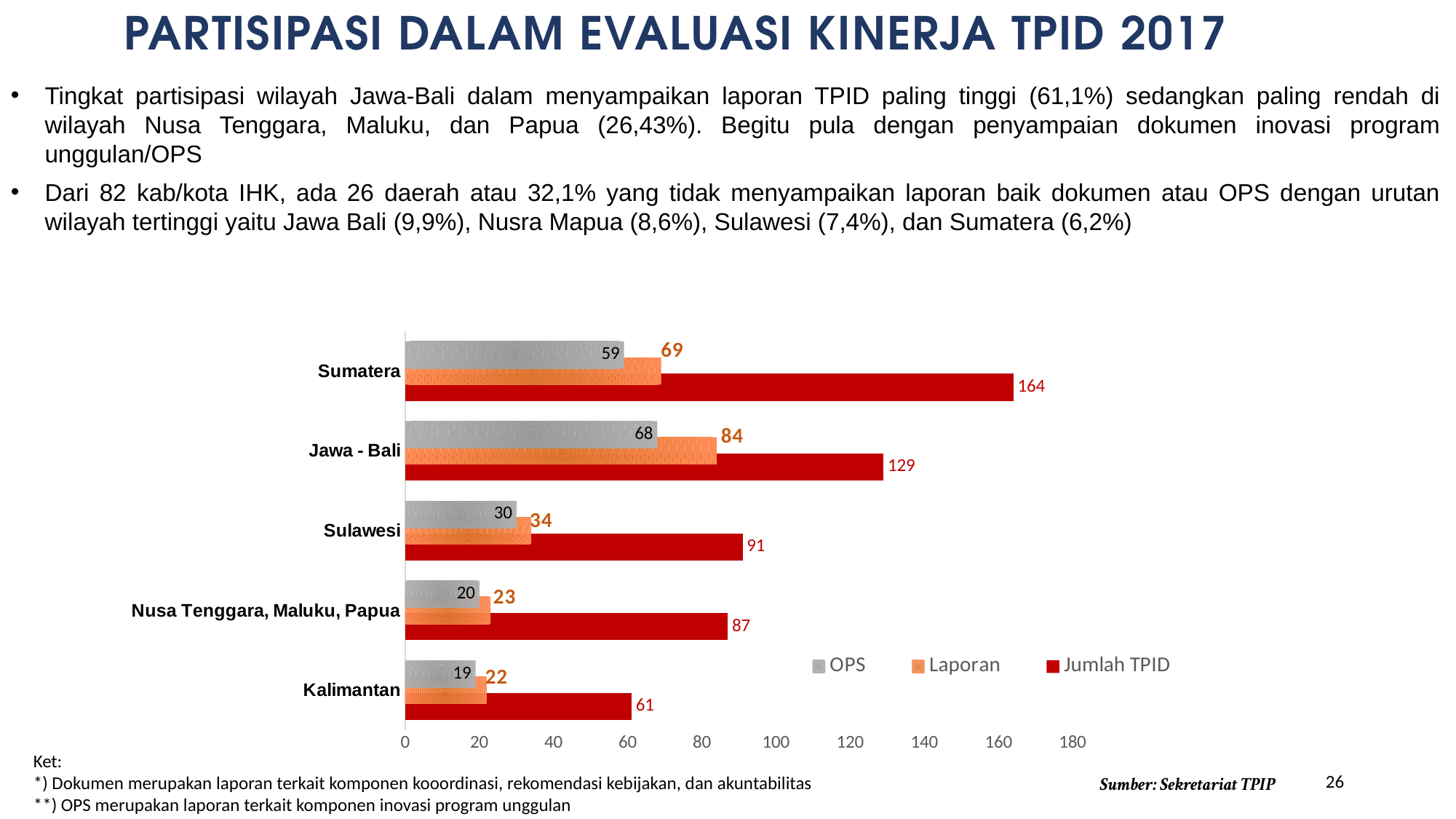

Partisipasi dalam EVAluasi kinerja TPID 2017
Tingkat partisipasi wilayah Jawa-Bali dalam menyampaikan laporan TPID paling tinggi (61,1%) sedangkan paling rendah di wilayah Nusa Tenggara, Maluku, dan Papua (26,43%). Begitu pula dengan penyampaian dokumen inovasi program unggulan/OPS
Dari 82 kab/kota IHK, ada 26 daerah atau 32,1% yang tidak menyampaikan laporan baik dokumen atau OPS dengan urutan wilayah tertinggi yaitu Jawa Bali (9,9%), Nusra Mapua (8,6%), Sulawesi (7,4%), dan Sumatera (6,2%)

### Chart

| Category | Jumlah TPID | Laporan  | OPS  |
|---|---|---|---|
| Kalimantan | 61.0 | 22.0 | 19.0 |
| Nusa Tenggara, Maluku, Papua | 87.0 | 23.0 | 20.0 |
| Sulawesi | 91.0 | 34.0 | 30.0 |
| Jawa - Bali | 129.0 | 84.0 | 68.0 |
| Sumatera | 164.0 | 69.0 | 59.0 |
Ket:
*) Dokumen merupakan laporan terkait komponen kooordinasi, rekomendasi kebijakan, dan akuntabilitas
**) OPS merupakan laporan terkait komponen inovasi program unggulan
26
Sumber: Sekretariat TPIP